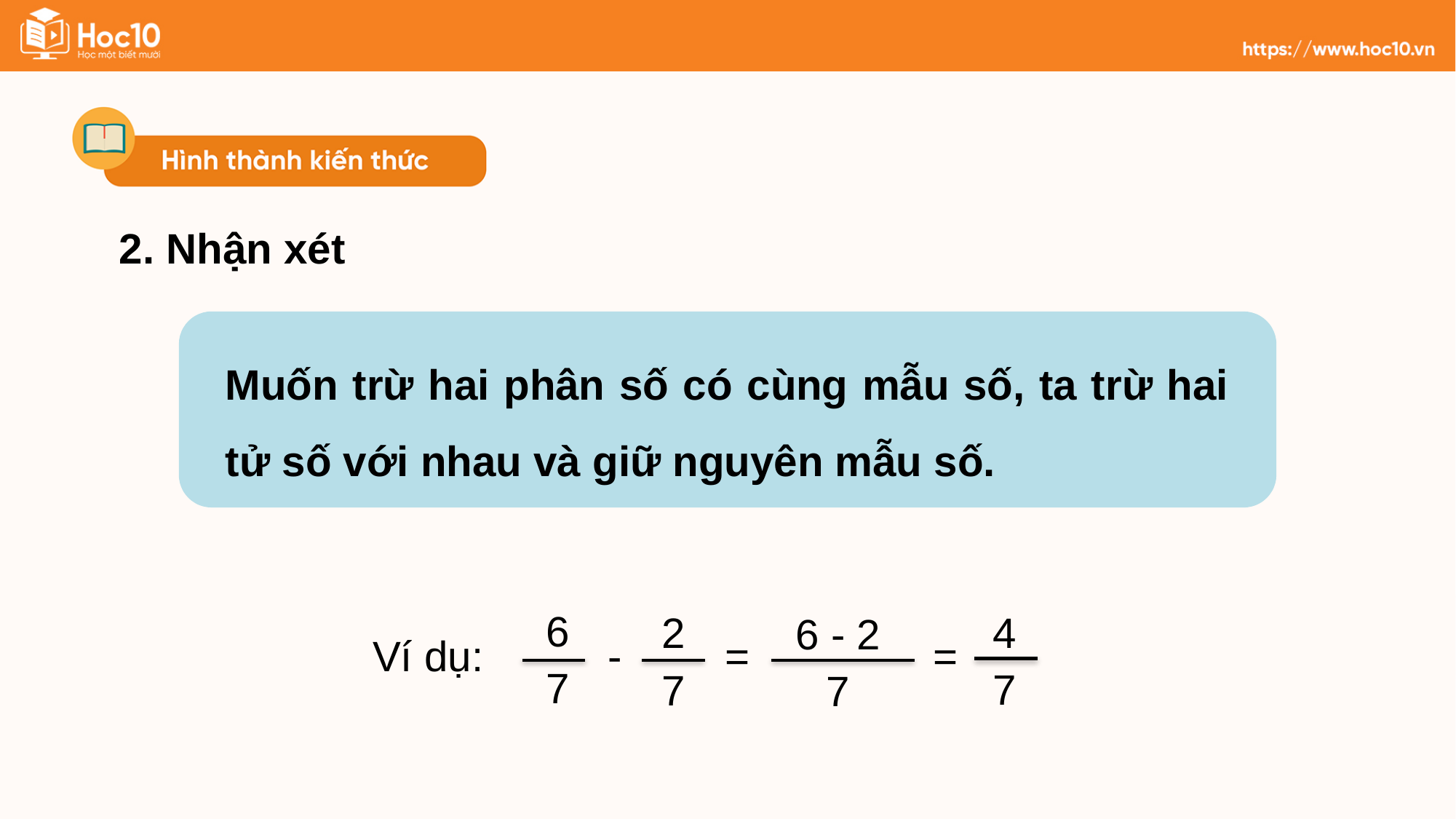

2. Nhận xét

Muốn trừ hai phân số có cùng mẫu số, ta trừ hai tử số với nhau và giữ nguyên mẫu số.

6
7
4
7
2
7
6 - 2
7
Ví dụ:
=
-
=